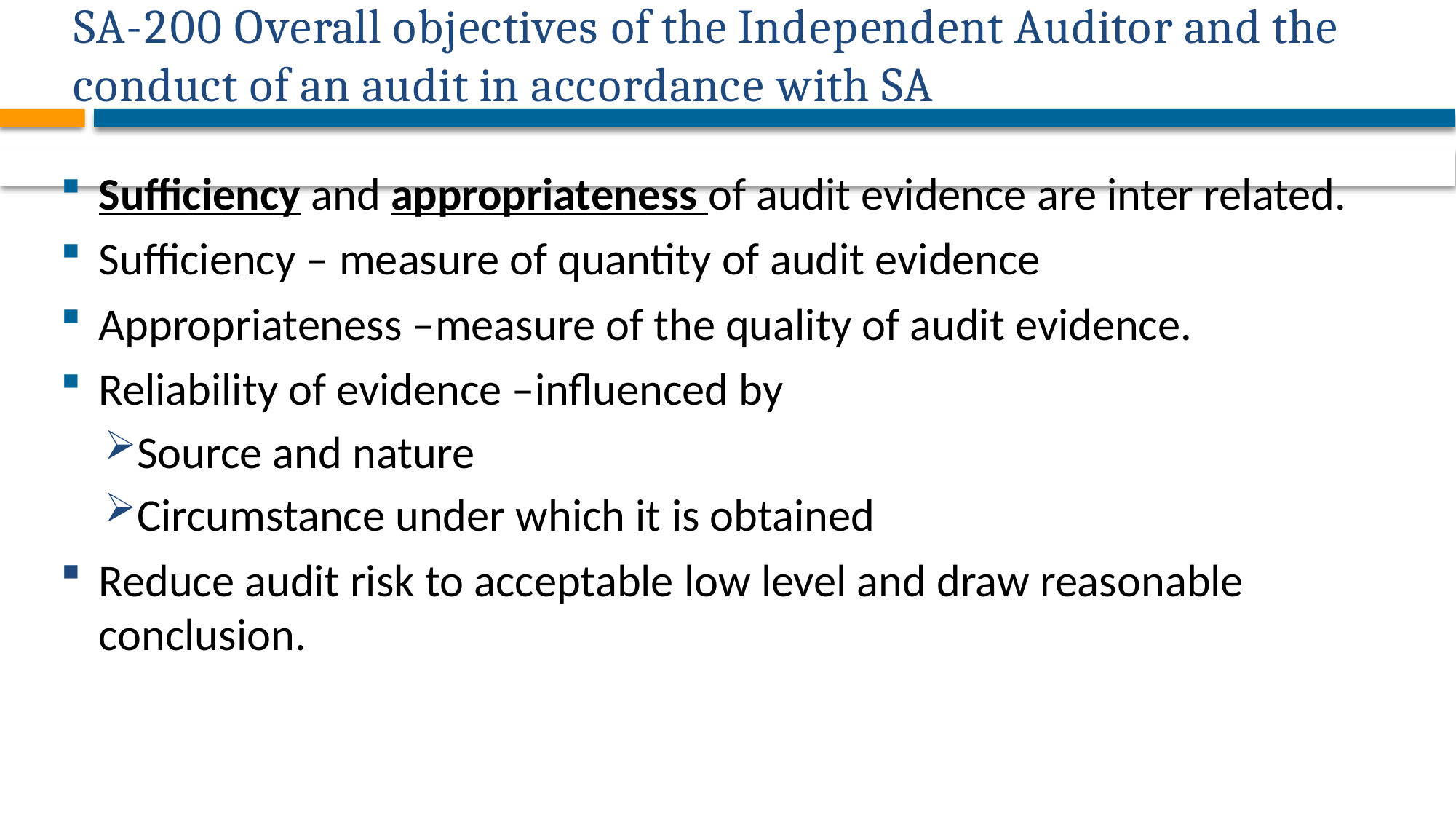

# SA-200 Overall objectives of the Independent Auditor and the conduct of an audit in accordance with SA
9
Sufficiency and appropriateness of audit evidence are inter related.
Sufficiency – measure of quantity of audit evidence
Appropriateness –measure of the quality of audit evidence.
Reliability of evidence –influenced by
Source and nature
Circumstance under which it is obtained
Reduce audit risk to acceptable low level and draw reasonable conclusion.